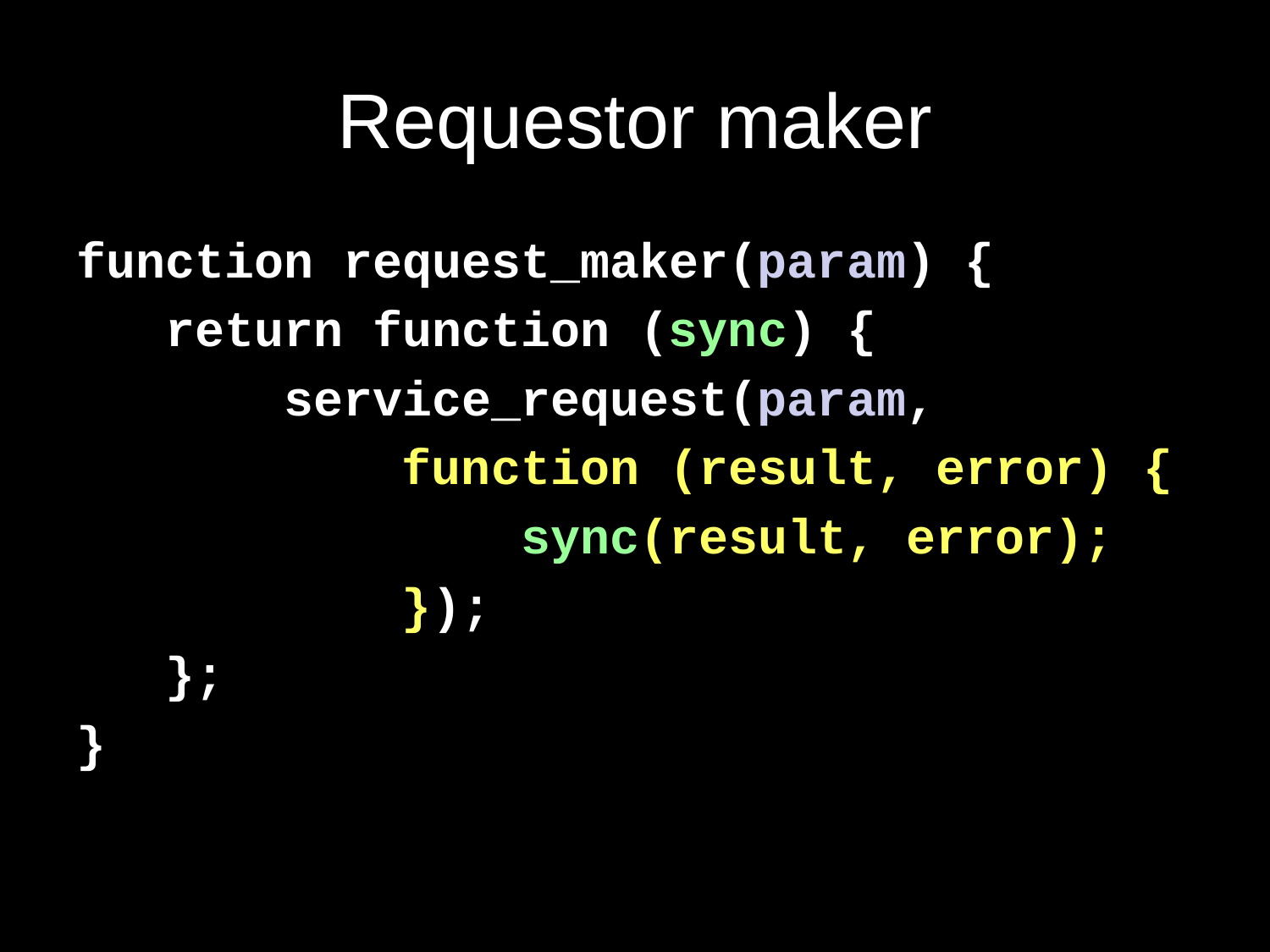

# Requestor maker
function request_maker(param) {
   return function (sync) {
       service_request(param,
           function (result, error) {
               sync(result, error);
           });
   };
}